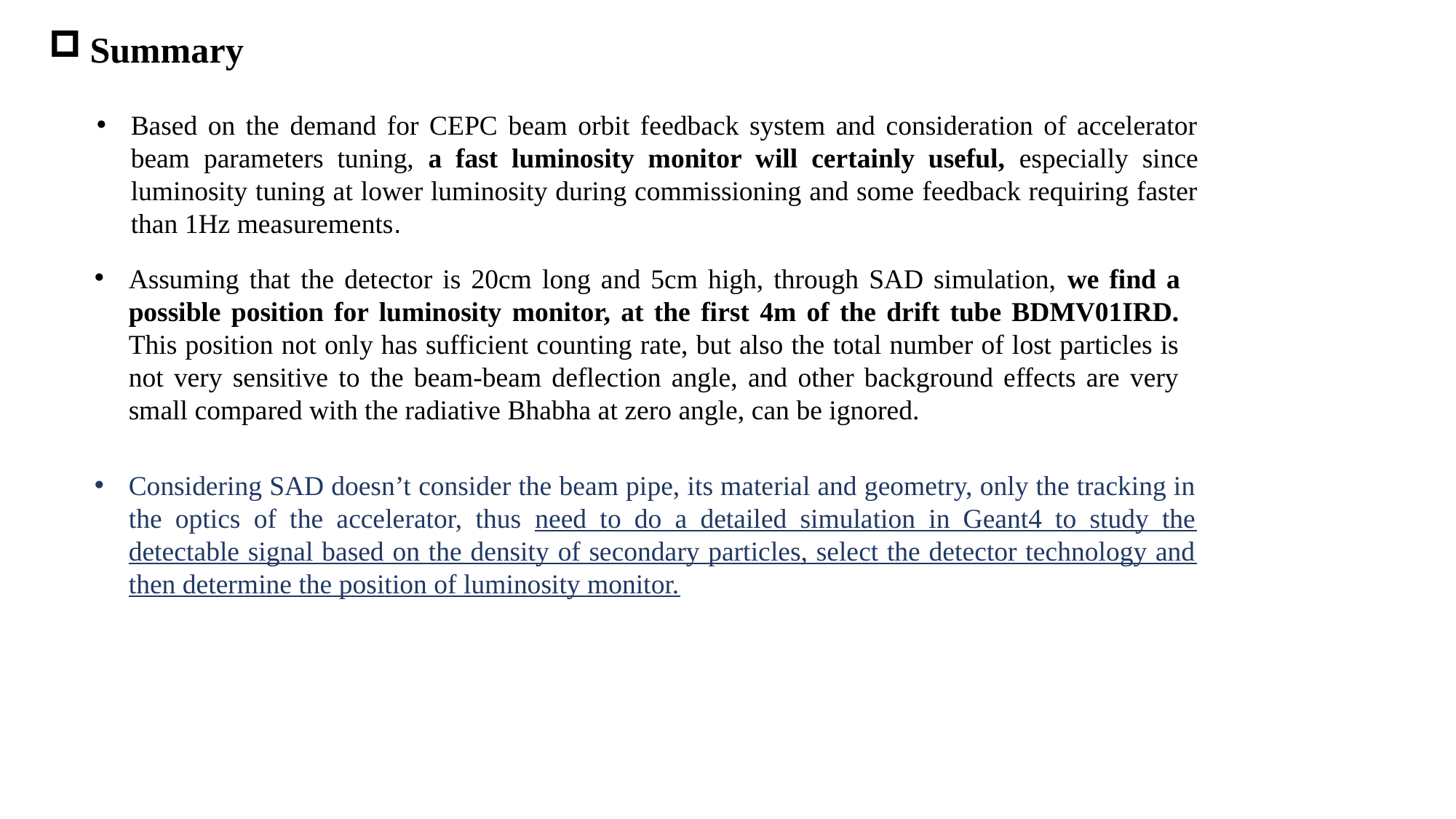

Summary
Based on the demand for CEPC beam orbit feedback system and consideration of accelerator beam parameters tuning, a fast luminosity monitor will certainly useful, especially since luminosity tuning at lower luminosity during commissioning and some feedback requiring faster than 1Hz measurements.
Assuming that the detector is 20cm long and 5cm high, through SAD simulation, we find a possible position for luminosity monitor, at the first 4m of the drift tube BDMV01IRD. This position not only has sufficient counting rate, but also the total number of lost particles is not very sensitive to the beam-beam deflection angle, and other background effects are very small compared with the radiative Bhabha at zero angle, can be ignored.
Considering SAD doesn’t consider the beam pipe, its material and geometry, only the tracking in the optics of the accelerator, thus need to do a detailed simulation in Geant4 to study the detectable signal based on the density of secondary particles, select the detector technology and then determine the position of luminosity monitor.